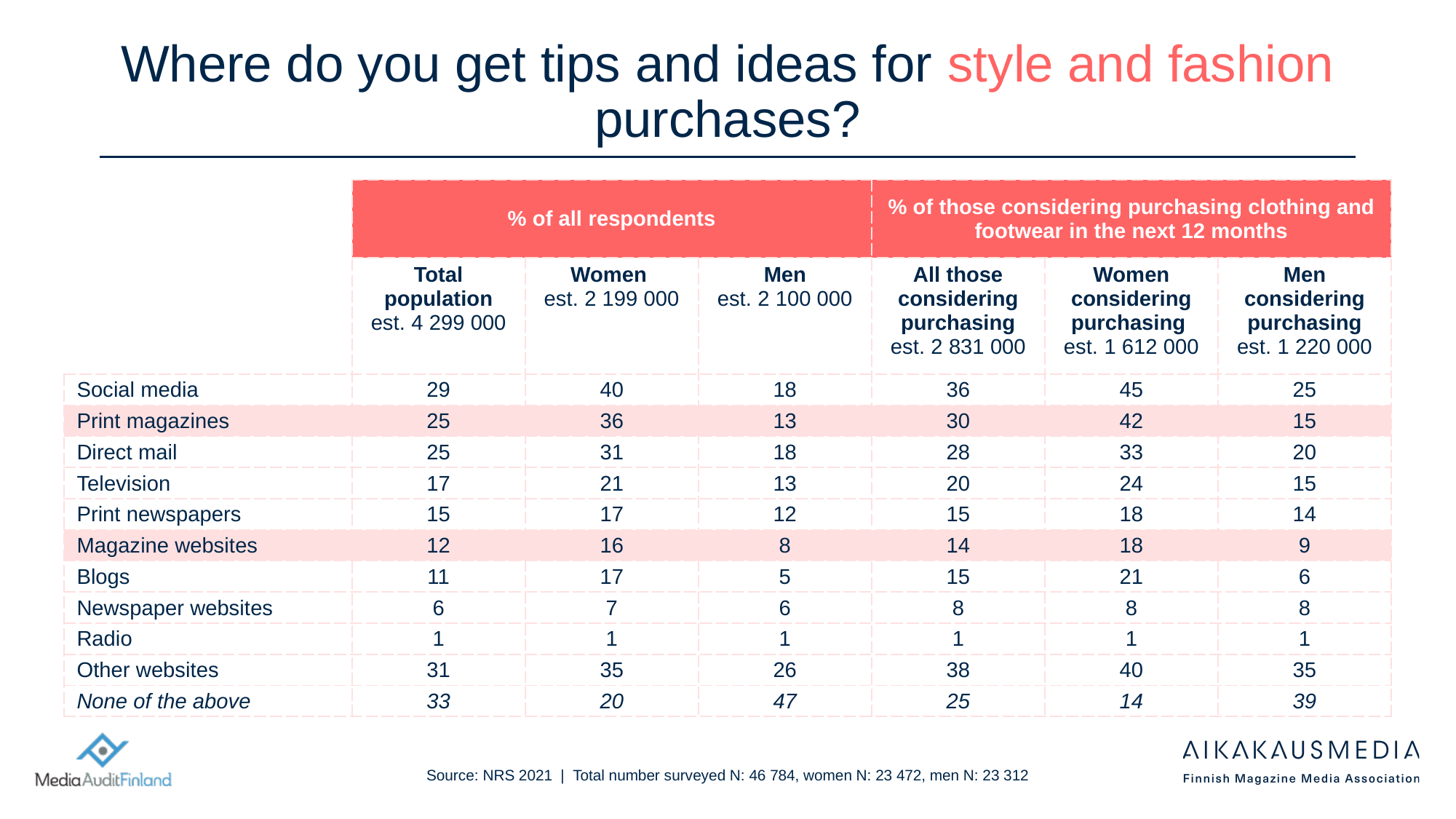

# Where do you get tips and ideas for style and fashion purchases?
|  | % of all respondents |  |  | % of those considering purchasing clothing and footwear in the next 12 months |  |  |
| --- | --- | --- | --- | --- | --- | --- |
|  | Total population est. 4 299 000 | Women est. 2 199 000 | Men est. 2 100 000 | All those considering purchasing est. 2 831 000 | Women considering purchasing est. 1 612 000 | Men considering purchasing est. 1 220 000 |
| Social media | 29 | 40 | 18 | 36 | 45 | 25 |
| Print magazines | 25 | 36 | 13 | 30 | 42 | 15 |
| Direct mail | 25 | 31 | 18 | 28 | 33 | 20 |
| Television | 17 | 21 | 13 | 20 | 24 | 15 |
| Print newspapers | 15 | 17 | 12 | 15 | 18 | 14 |
| Magazine websites | 12 | 16 | 8 | 14 | 18 | 9 |
| Blogs | 11 | 17 | 5 | 15 | 21 | 6 |
| Newspaper websites | 6 | 7 | 6 | 8 | 8 | 8 |
| Radio | 1 | 1 | 1 | 1 | 1 | 1 |
| Other websites | 31 | 35 | 26 | 38 | 40 | 35 |
| None of the above | 33 | 20 | 47 | 25 | 14 | 39 |
Source: NRS 2021  |  Total number surveyed N: 46 784, women N: 23 472, men N: 23 312